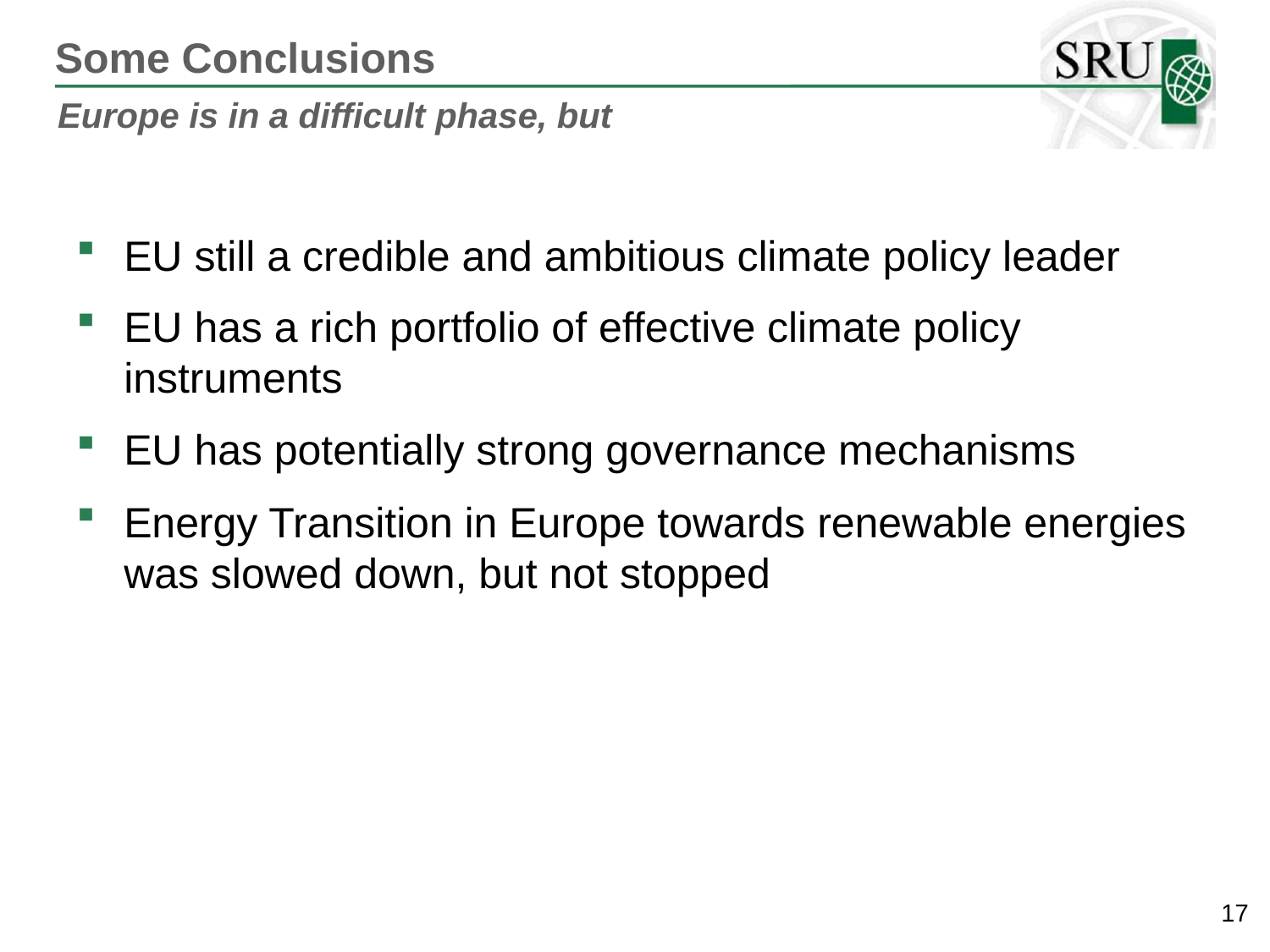

# Some Conclusions
Europe is in a difficult phase, but
EU still a credible and ambitious climate policy leader
EU has a rich portfolio of effective climate policy instruments
EU has potentially strong governance mechanisms
Energy Transition in Europe towards renewable energies was slowed down, but not stopped

17